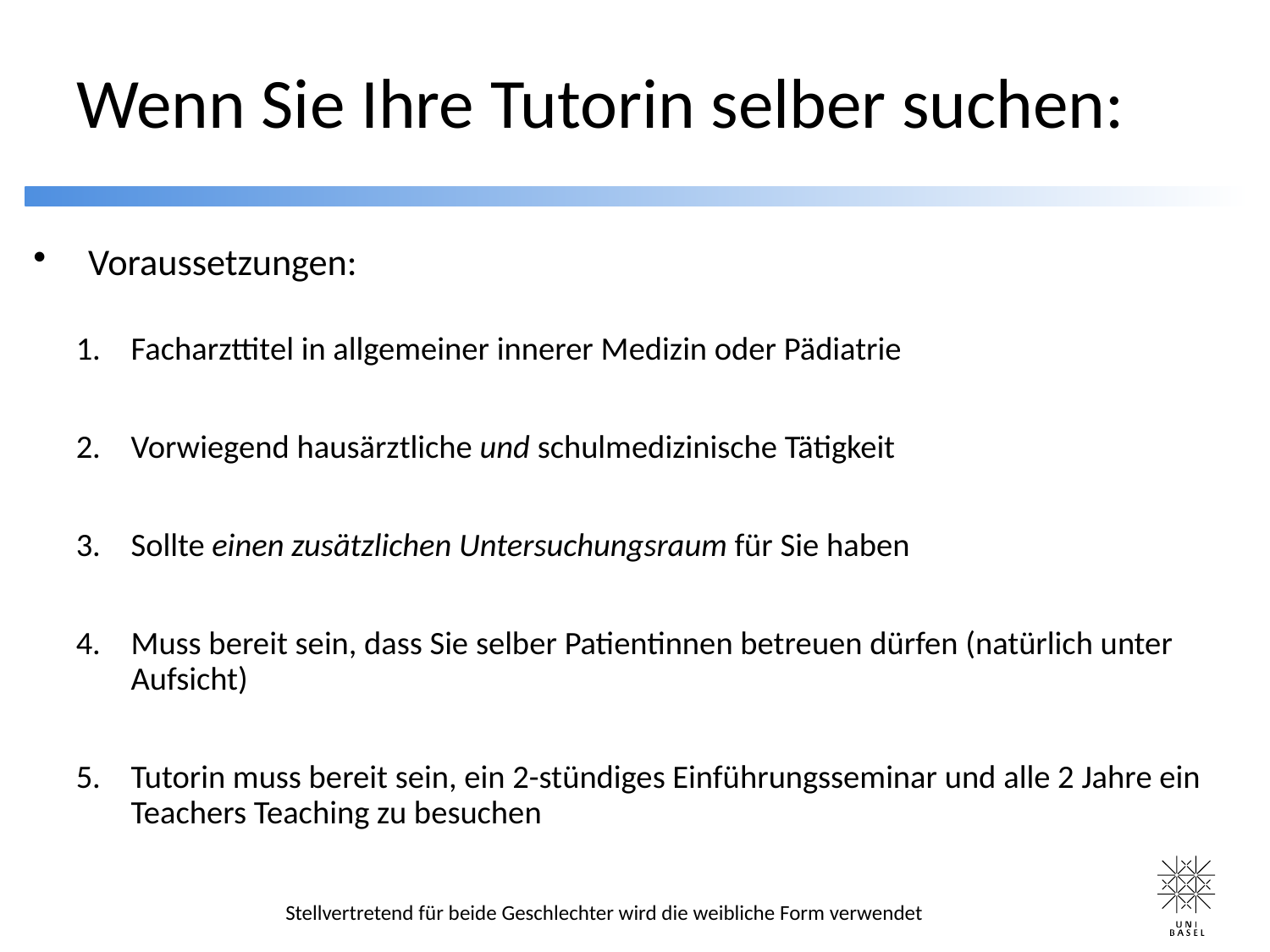

Wenn Sie Ihre Tutorin selber suchen:
Voraussetzungen:

Facharzttitel in allgemeiner innerer Medizin oder Pädiatrie

Vorwiegend hausärztliche und schulmedizinische Tätigkeit

Sollte einen zusätzlichen Untersuchungsraum für Sie haben

Muss bereit sein, dass Sie selber Patientinnen betreuen dürfen (natürlich unter Aufsicht)

Tutorin muss bereit sein, ein 2-stündiges Einführungsseminar und alle 2 Jahre ein Teachers Teaching zu besuchen

Stellvertretend für beide Geschlechter wird die weibliche Form verwendet